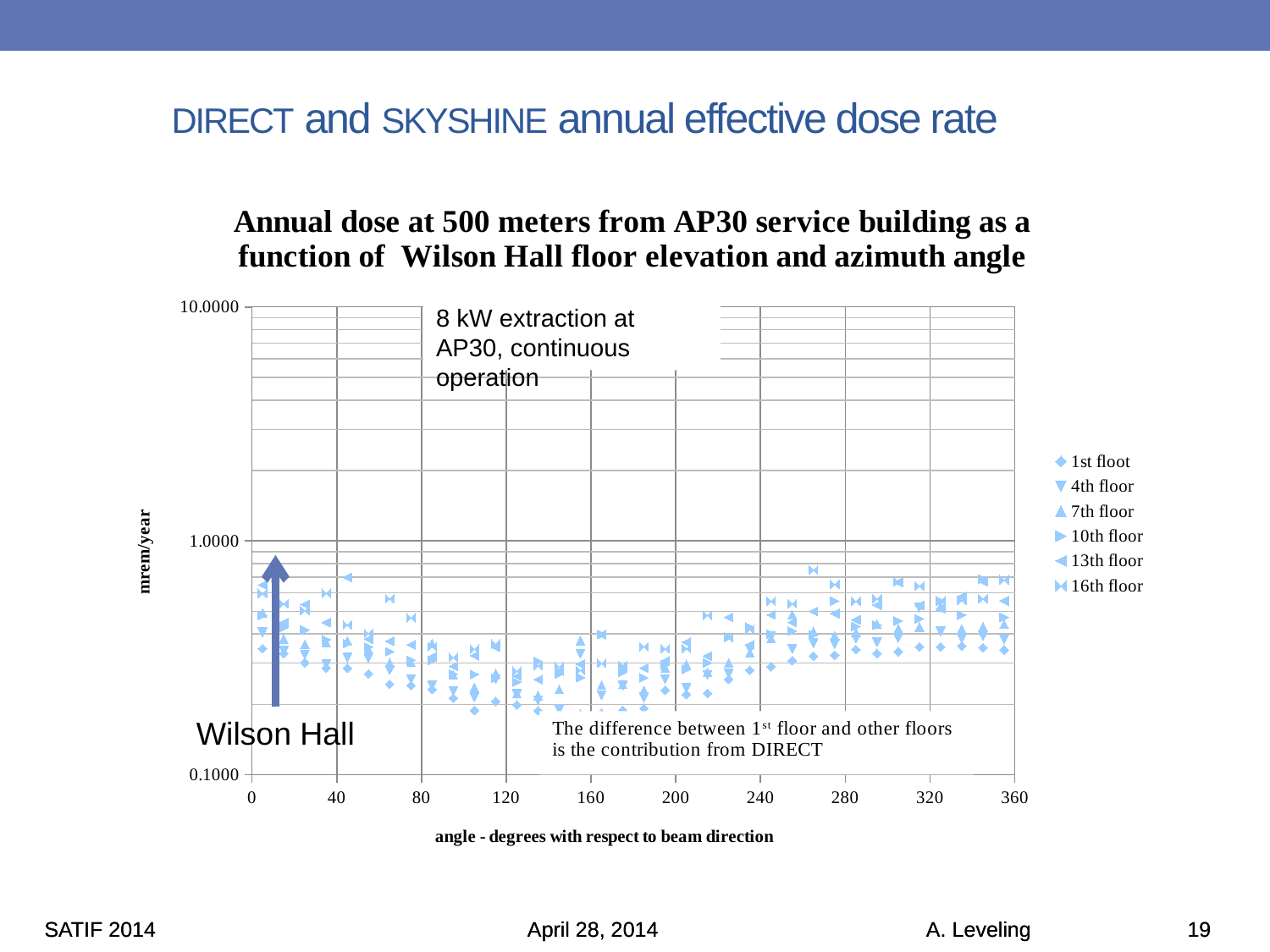

# DIRECT and SKYSHINE annual effective dose rate

### Chart: Annual dose at 500 meters from AP30 service building as a function of  Wilson Hall floor elevation and azimuth angle

| Category |  |  |  |  |  |  |
|---|---|---|---|---|---|---|
8 kW extraction at AP30, continuous operation
Wilson Hall